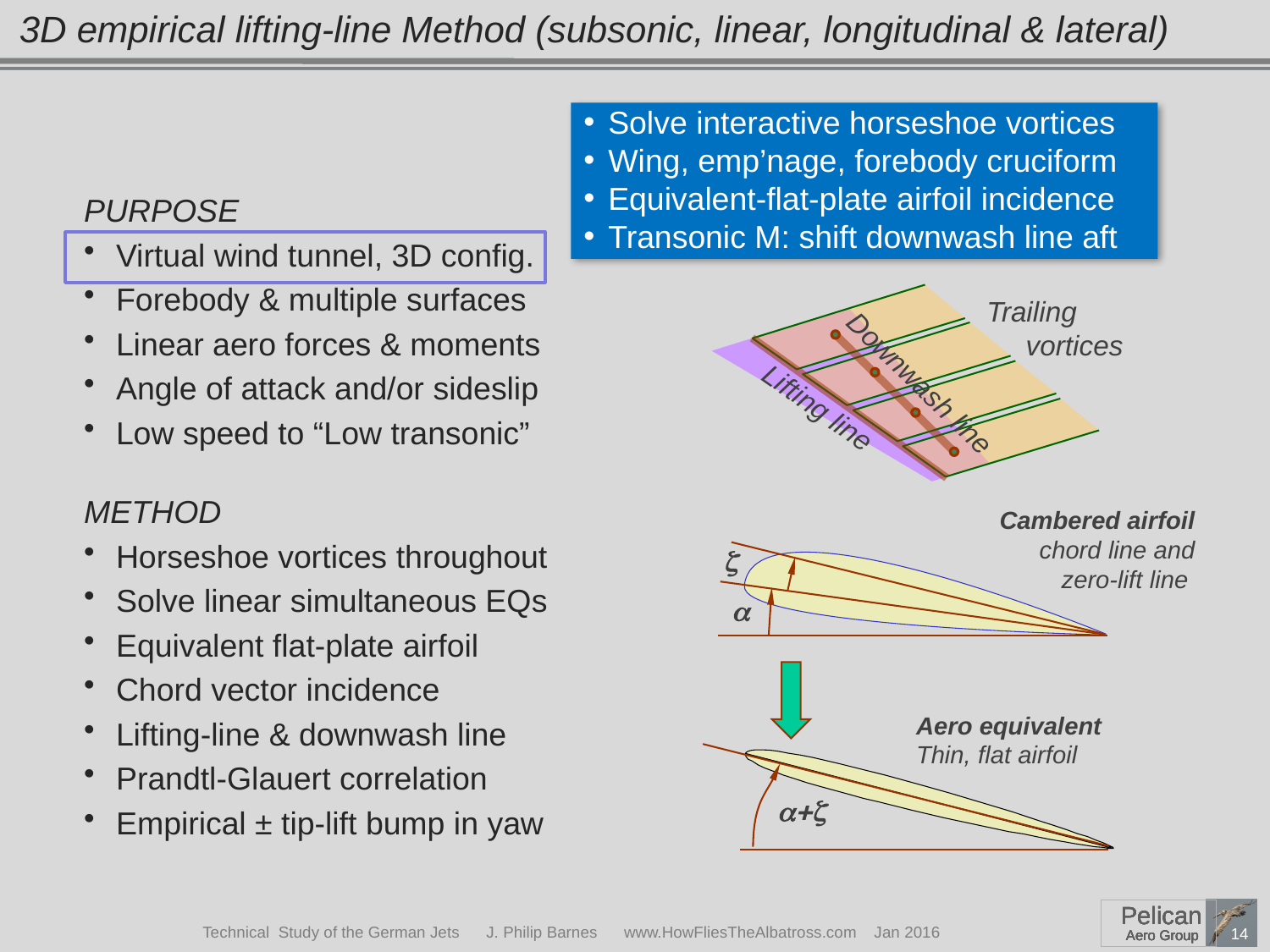

# 3D empirical lifting-line Method (subsonic, linear, longitudinal & lateral)
Solve interactive horseshoe vortices
Wing, emp’nage, forebody cruciform
Equivalent-flat-plate airfoil incidence
Transonic M: shift downwash line aft
PURPOSE
Virtual wind tunnel, 3D config.
Forebody & multiple surfaces
Linear aero forces & moments
Angle of attack and/or sideslip
Low speed to “Low transonic”

METHOD
Horseshoe vortices throughout
Solve linear simultaneous EQs
Equivalent flat-plate airfoil
Chord vector incidence
Lifting-line & downwash line
Prandtl-Glauert correlation
Empirical ± tip-lift bump in yaw

Trailing
     vortices

Downwash line

Lifting line

Cambered airfoil
chord line and
zero-lift line

 ζ

 α

Aero equivalent
Thin, flat airfoil

 α+ζ